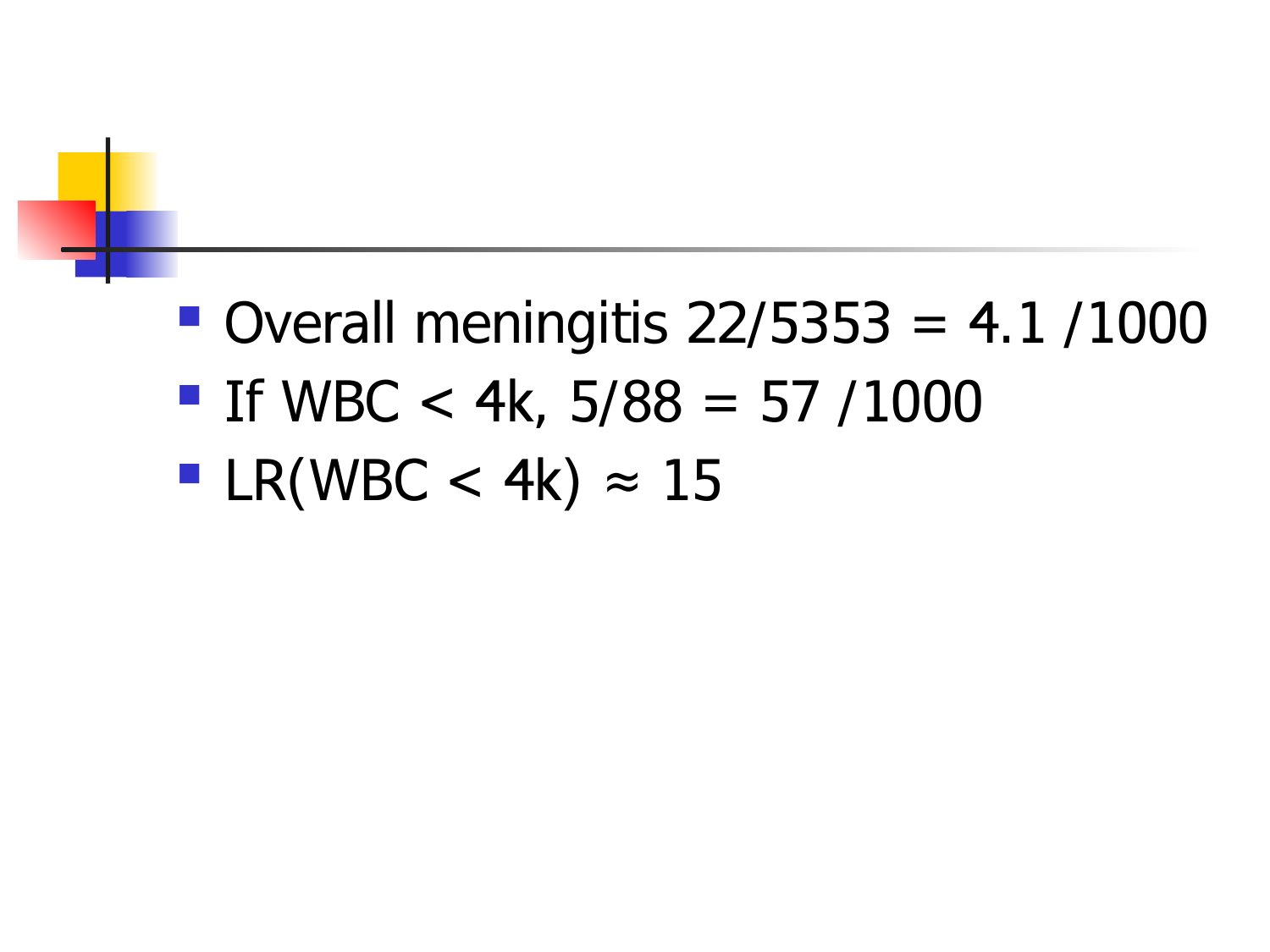

Overall meningitis 22/5353 = 4.1 /1000
If WBC < 4k, 5/88 = 57 /1000
LR(WBC < 4k) ≈ 15